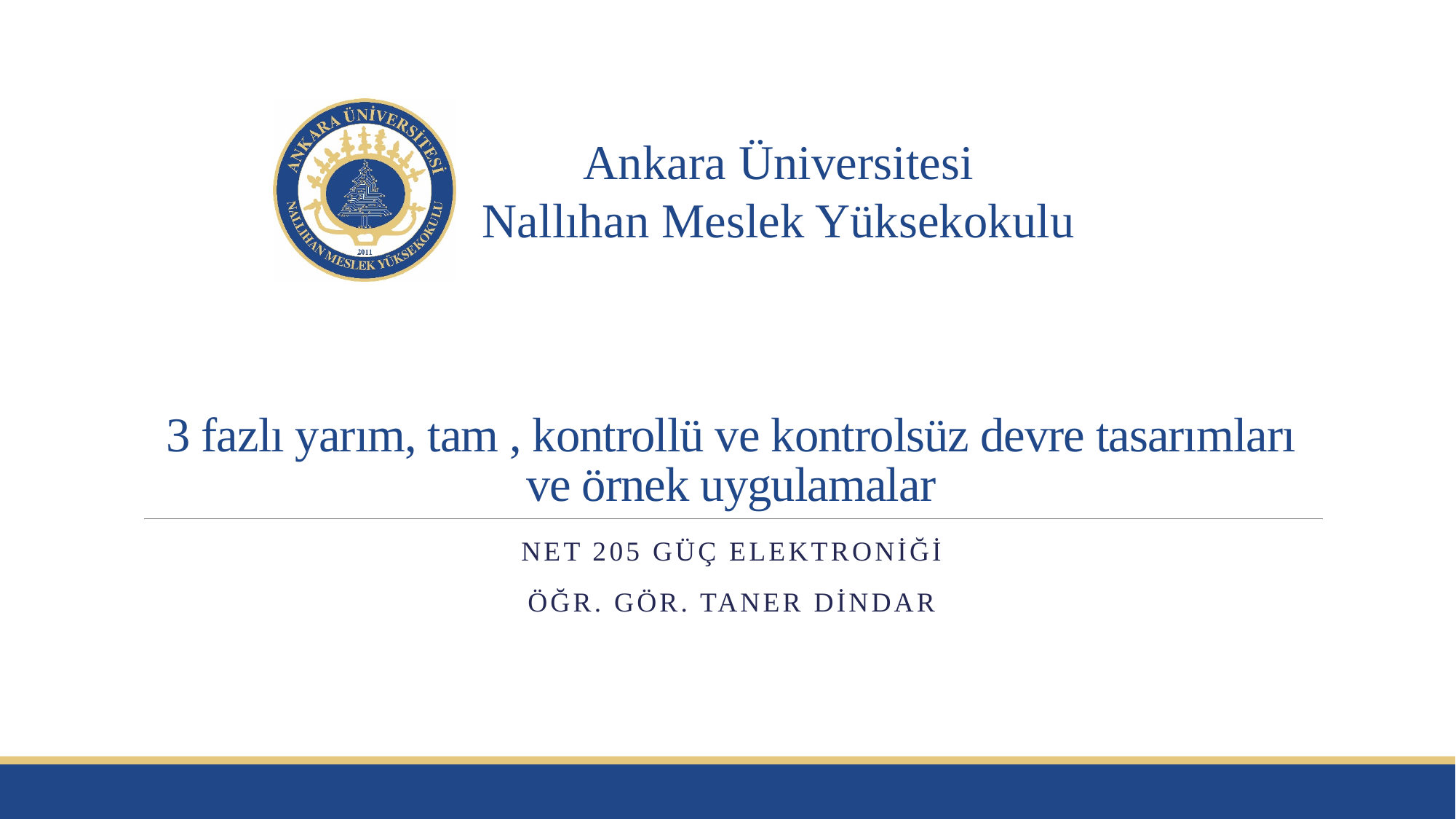

# 3 fazlı yarım, tam , kontrollü ve kontrolsüz devre tasarımları ve örnek uygulamalar
NET 205 GÜÇ ELEKTRONİĞİ
Öğr. Gör. Taner DİNDAR